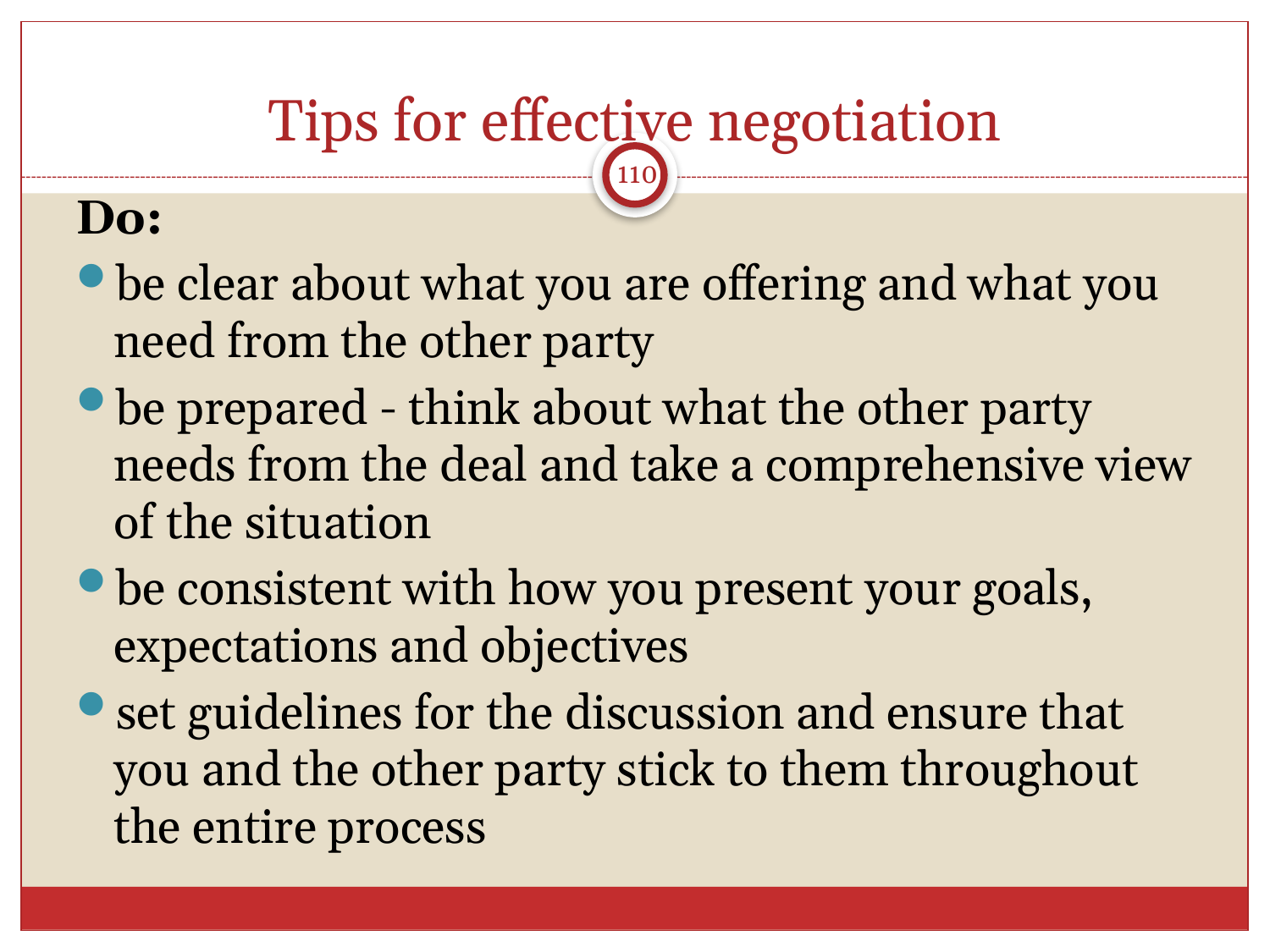

# Tips for effective negotiation
110
Do:
be clear about what you are offering and what you need from the other party
be prepared - think about what the other party needs from the deal and take a comprehensive view of the situation
be consistent with how you present your goals, expectations and objectives
set guidelines for the discussion and ensure that you and the other party stick to them throughout the entire process